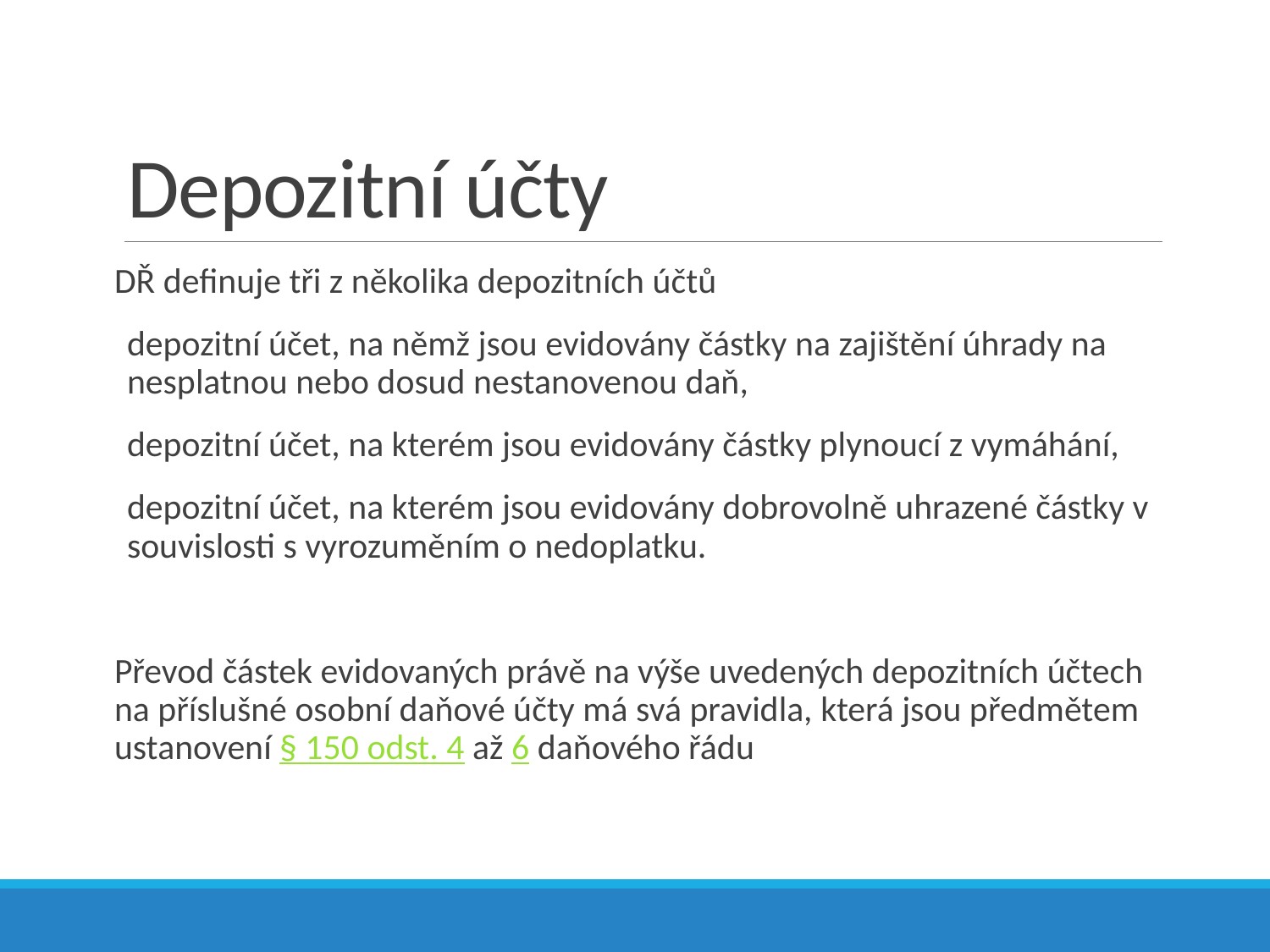

# Depozitní účty
DŘ definuje tři z několika depozitních účtů
depozitní účet, na němž jsou evidovány částky na zajištění úhrady na nesplatnou nebo dosud nestanovenou daň,
depozitní účet, na kterém jsou evidovány částky plynoucí z vymáhání,
depozitní účet, na kterém jsou evidovány dobrovolně uhrazené částky v souvislosti s vyrozuměním o nedoplatku.

Převod částek evidovaných právě na výše uvedených depozitních účtech na příslušné osobní daňové účty má svá pravidla, která jsou předmětem ustanovení § 150 odst. 4 až 6 daňového řádu